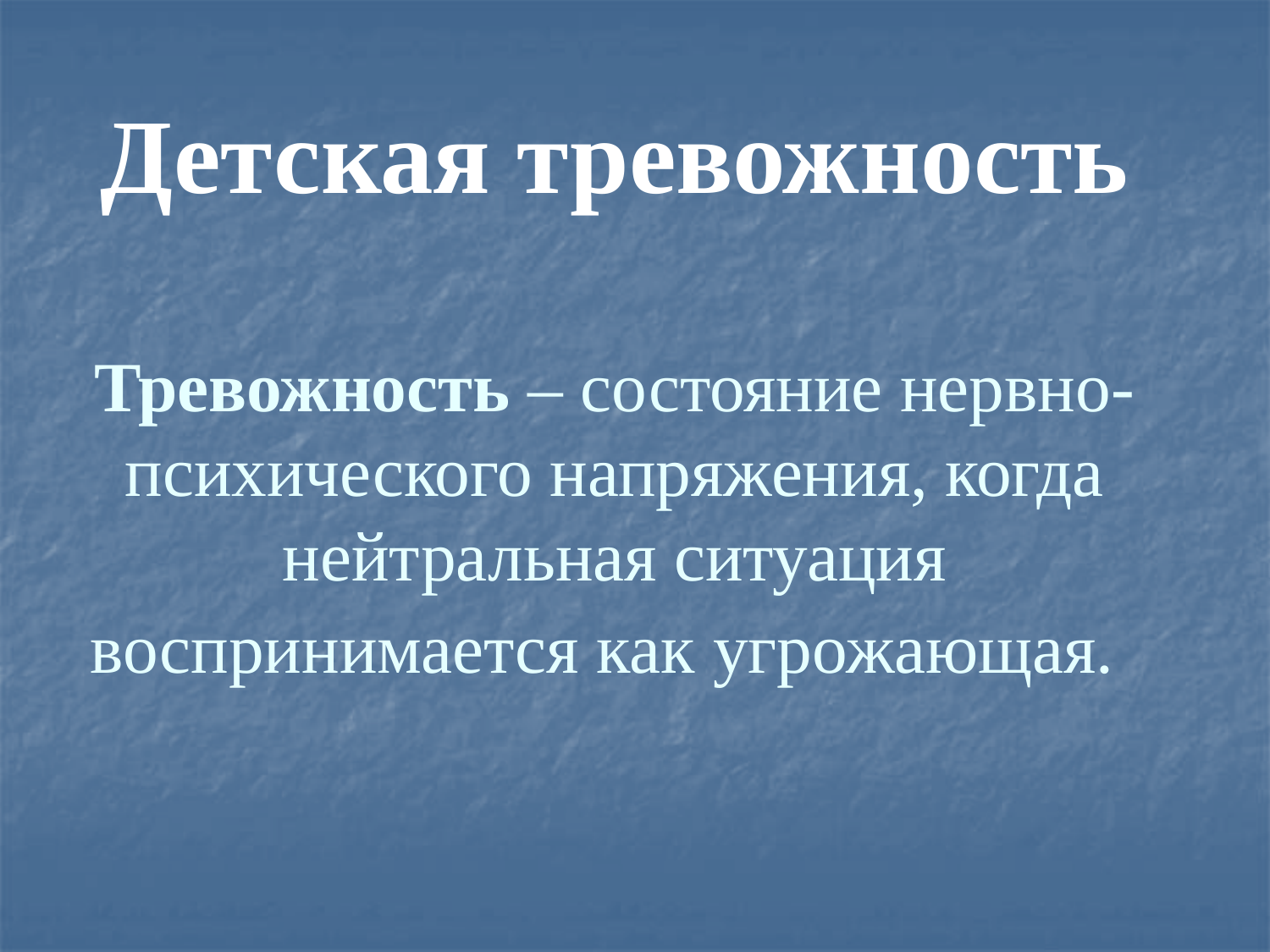

# Детская тревожность Тревожность – состояние нервно-психического напряжения, когда нейтральная ситуация воспринимается как угрожающая.